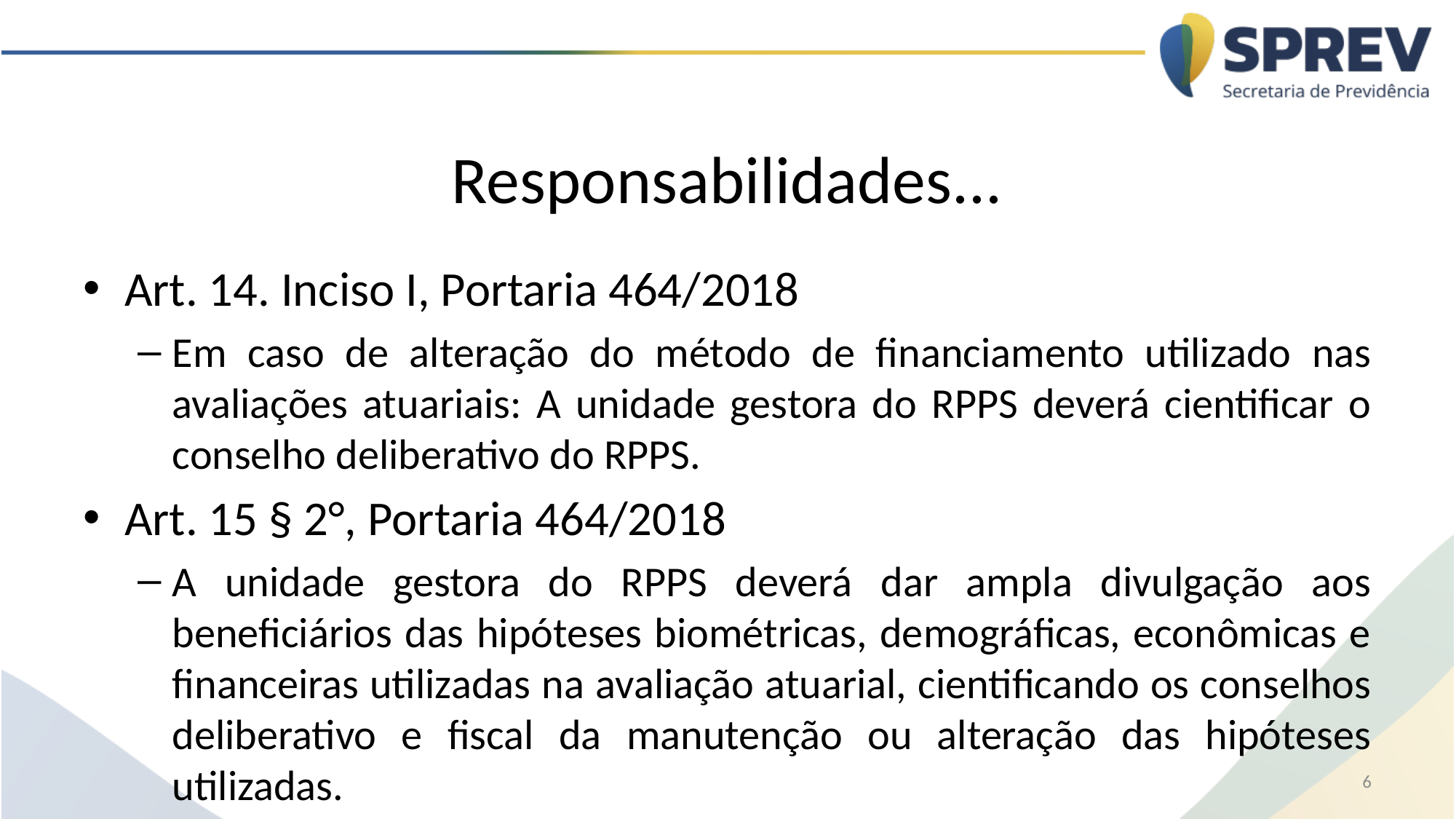

# Responsabilidades...
Art. 14. Inciso I, Portaria 464/2018
Em caso de alteração do método de financiamento utilizado nas avaliações atuariais: A unidade gestora do RPPS deverá cientificar o conselho deliberativo do RPPS.
Art. 15 § 2°, Portaria 464/2018
A unidade gestora do RPPS deverá dar ampla divulgação aos beneficiários das hipóteses biométricas, demográficas, econômicas e financeiras utilizadas na avaliação atuarial, cientificando os conselhos deliberativo e fiscal da manutenção ou alteração das hipóteses utilizadas.
6